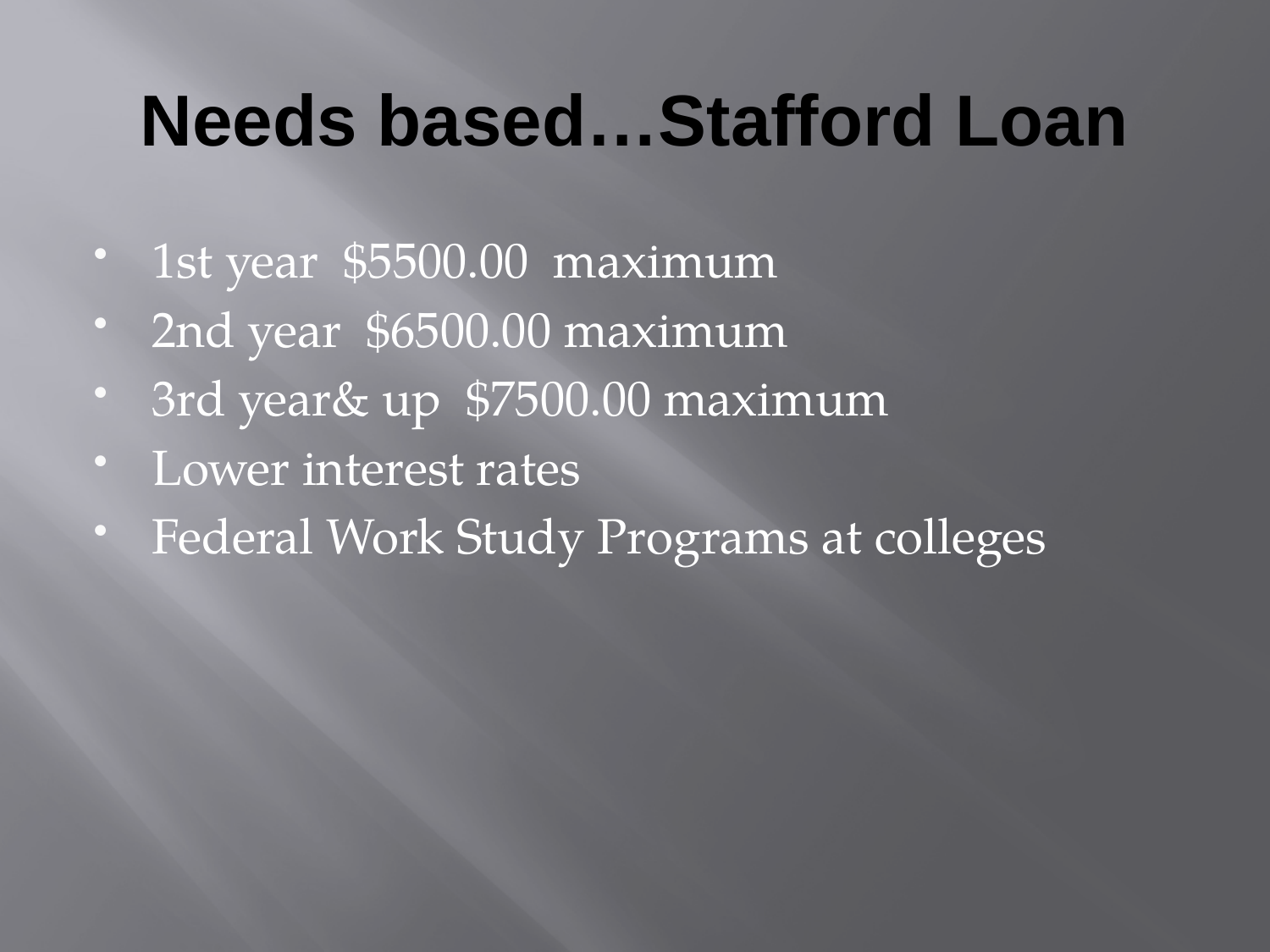

# Needs based…Stafford Loan
1st year  $5500.00  maximum
2nd year  $6500.00 maximum
3rd year& up  $7500.00 maximum
Lower interest rates
Federal Work Study Programs at colleges